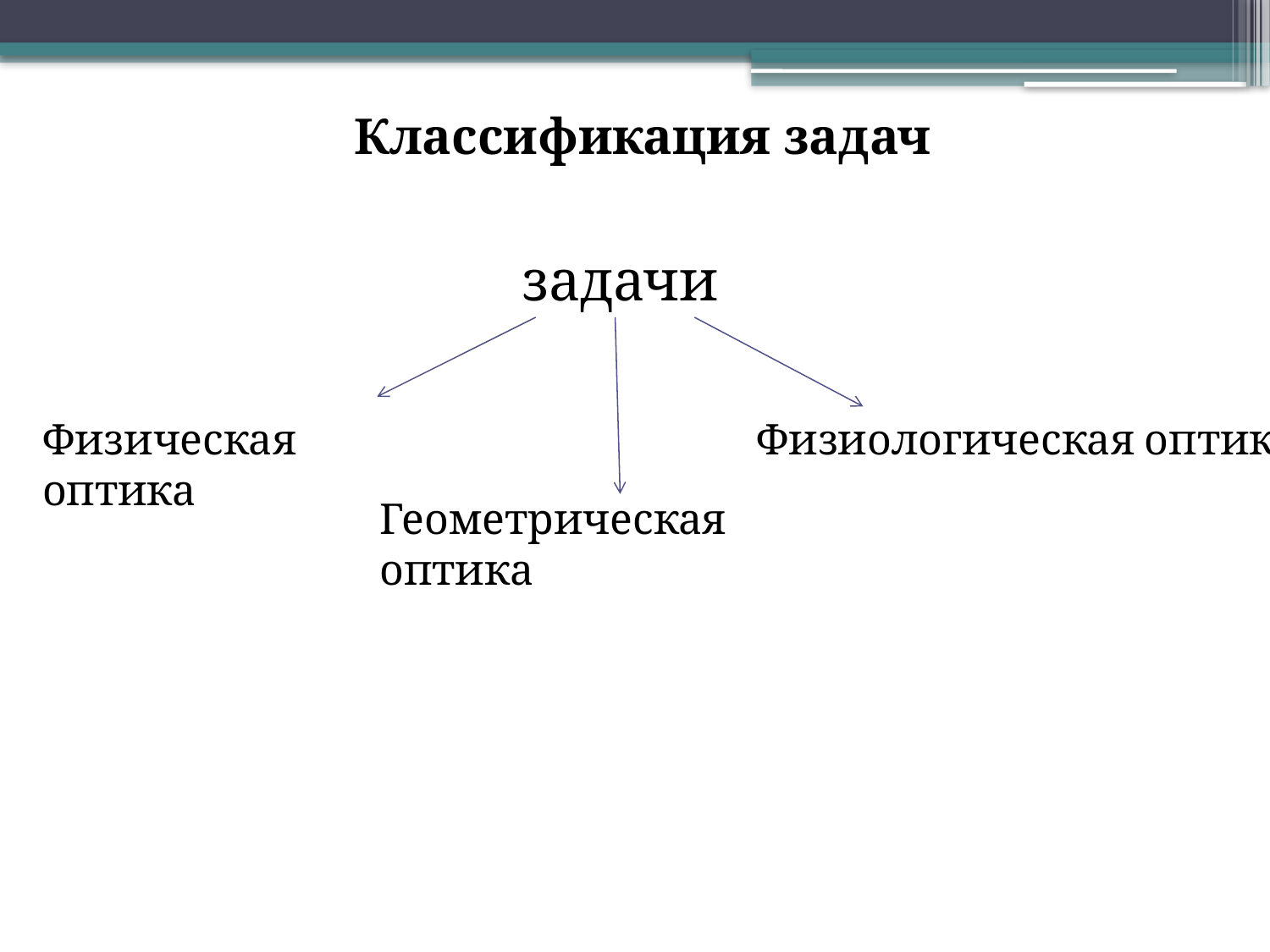

Классификация задач
задачи
Физическая оптика
Физиологическая оптика
Геометрическая оптика